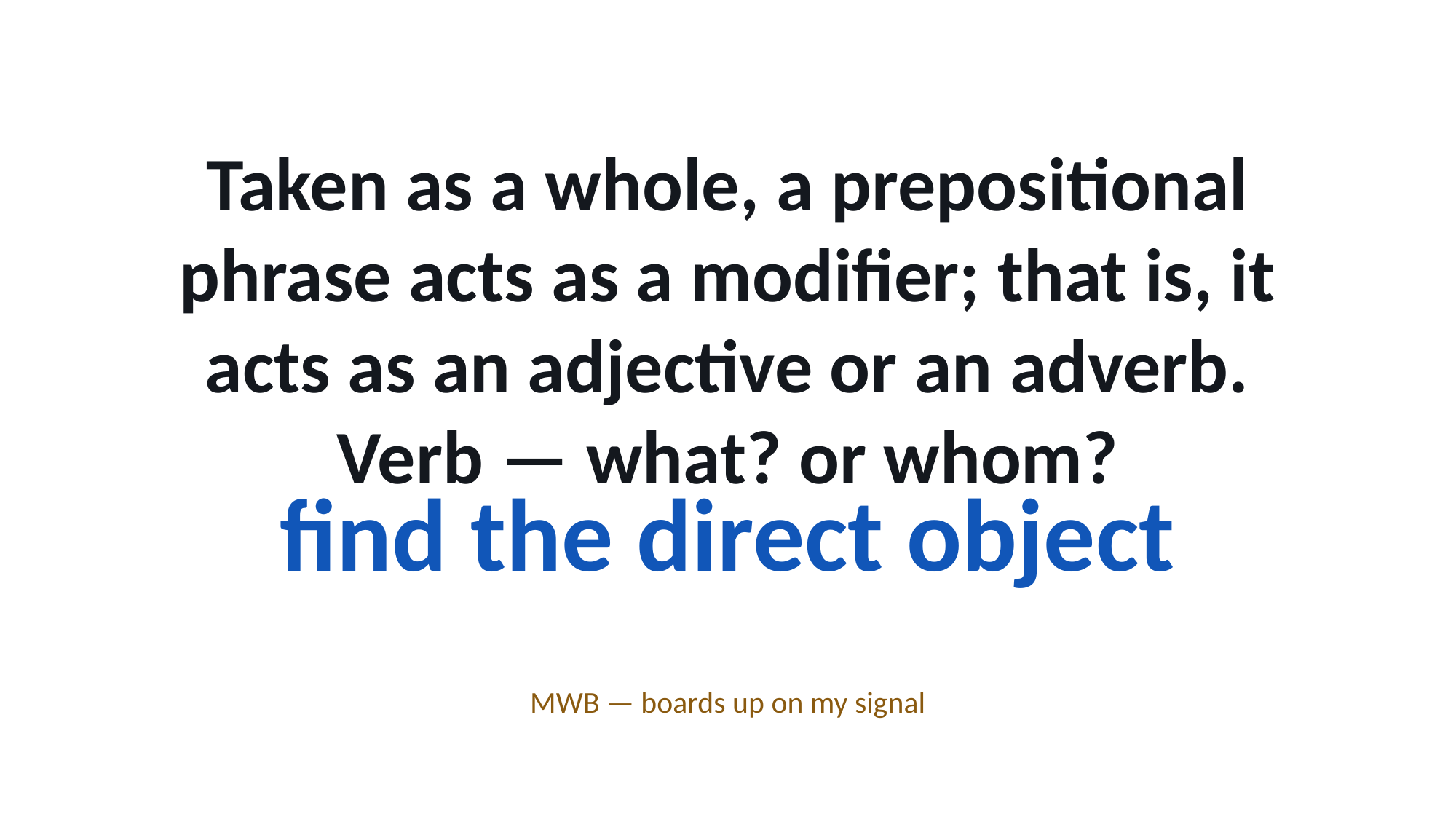

Taken as a whole, a prepositional phrase acts as a modifier; that is, it acts as an adjective or an adverb.
Verb — what? or whom?
find the direct object
MWB — boards up on my signal